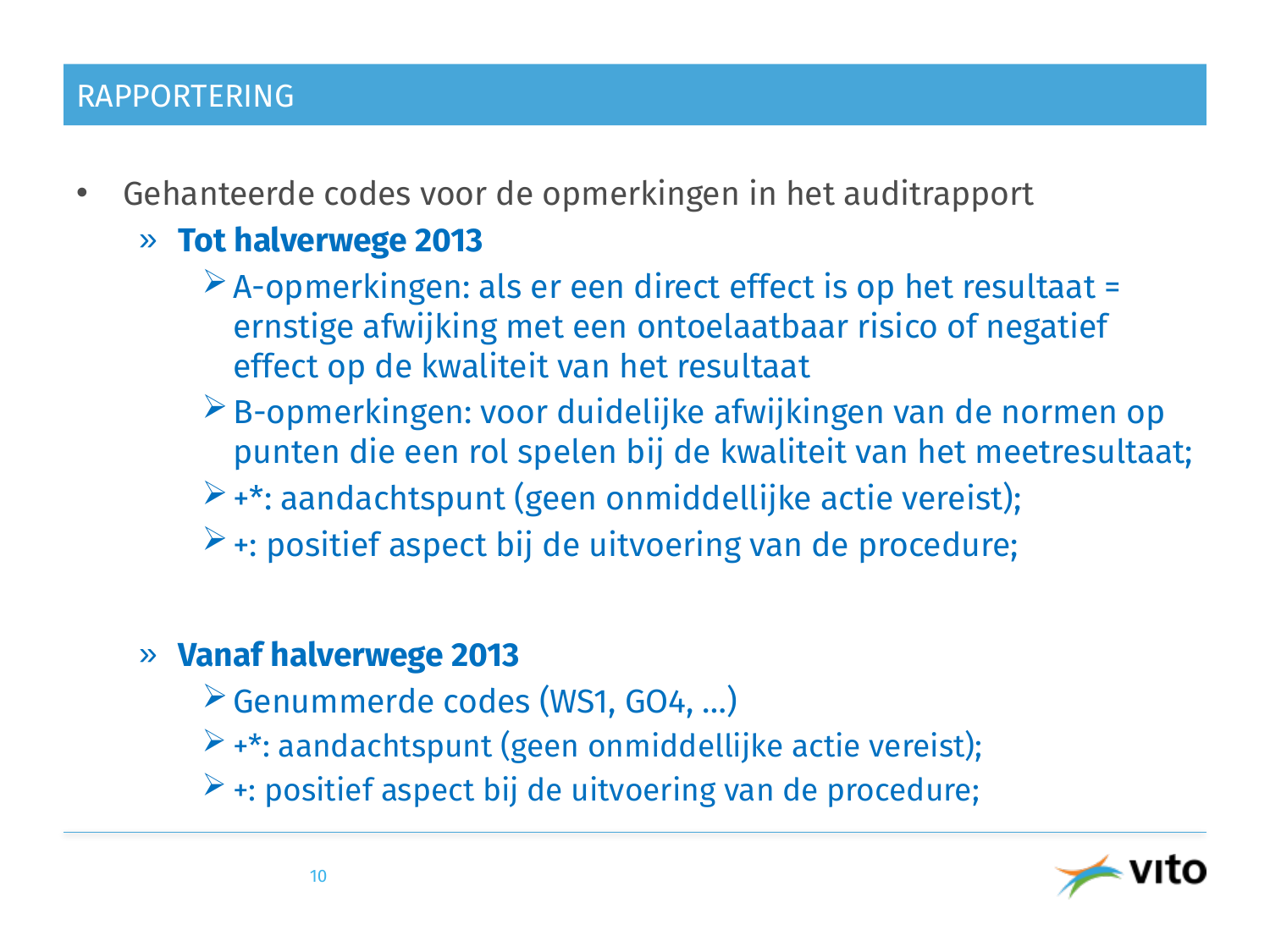

# rapportering
Gehanteerde codes voor de opmerkingen in het auditrapport
Tot halverwege 2013
A-opmerkingen: als er een direct effect is op het resultaat = ernstige afwijking met een ontoelaatbaar risico of negatief effect op de kwaliteit van het resultaat
B-opmerkingen: voor duidelijke afwijkingen van de normen op punten die een rol spelen bij de kwaliteit van het meetresultaat;
+*: aandachtspunt (geen onmiddellijke actie vereist);
+: positief aspect bij de uitvoering van de procedure;

Vanaf halverwege 2013
Genummerde codes (WS1, GO4, …)
+*: aandachtspunt (geen onmiddellijke actie vereist);
+: positief aspect bij de uitvoering van de procedure;

10